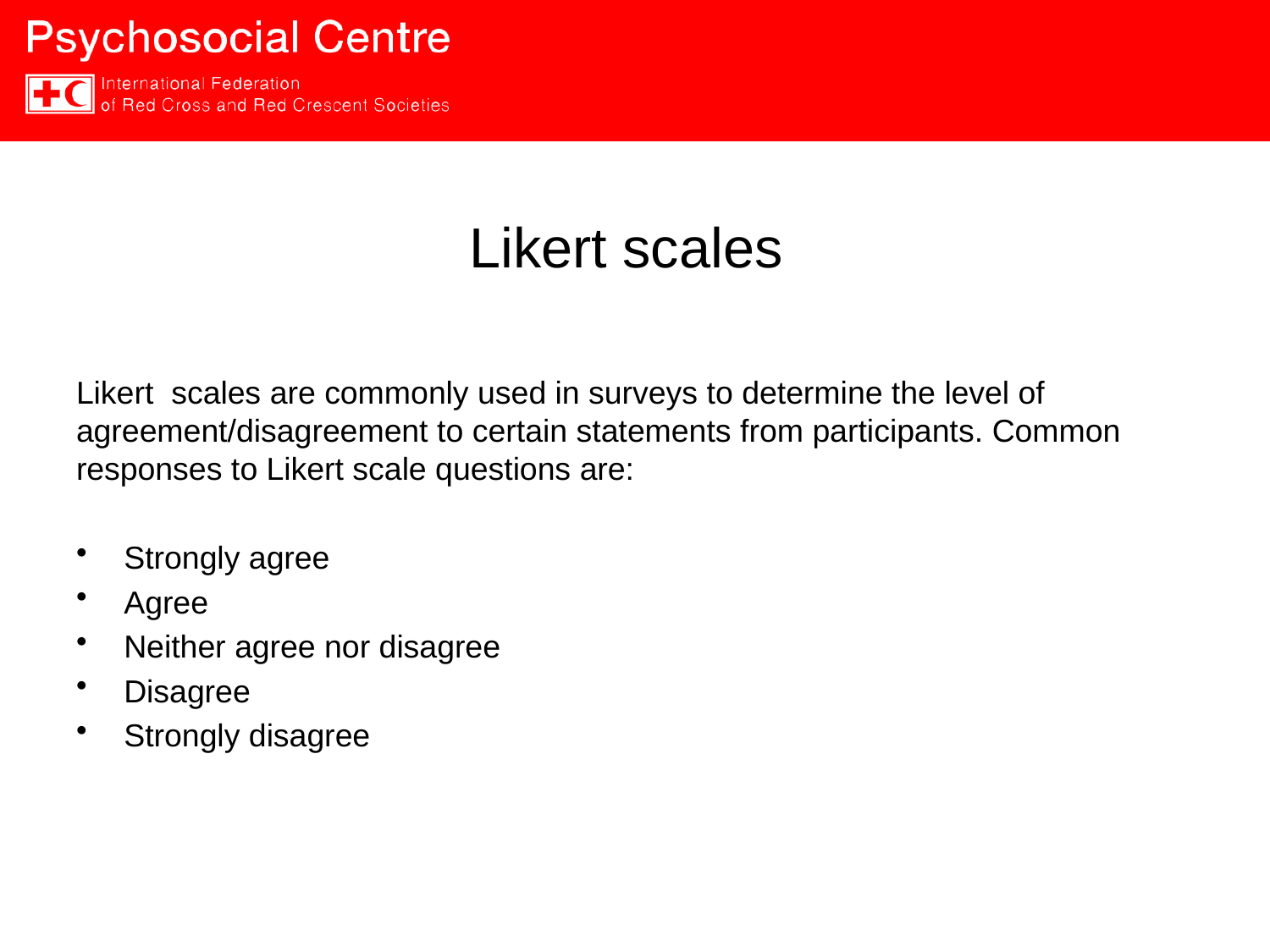

# Likert scales
Likert  scales are commonly used in surveys to determine the level of agreement/disagreement to certain statements from participants. Common responses to Likert scale questions are:

Strongly agree
Agree
Neither agree nor disagree
Disagree
Strongly disagree